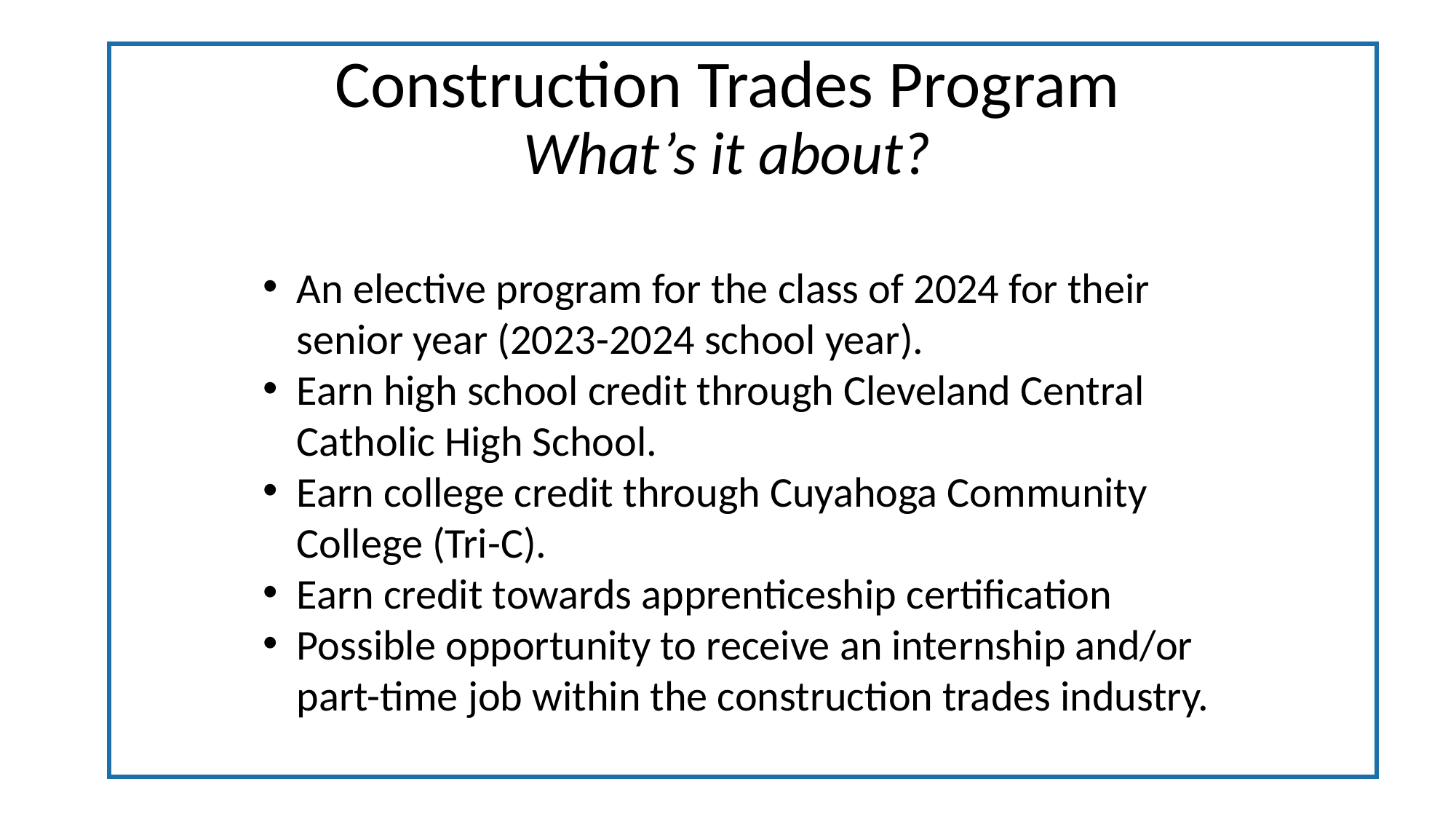

# Construction Trades Program What’s it about?

An elective program for the class of 2024 for their senior year (2023-2024 school year).
Earn high school credit through Cleveland Central Catholic High School.
Earn college credit through Cuyahoga Community College (Tri-C).
Earn credit towards apprenticeship certification
Possible opportunity to receive an internship and/or part-time job within the construction trades industry.